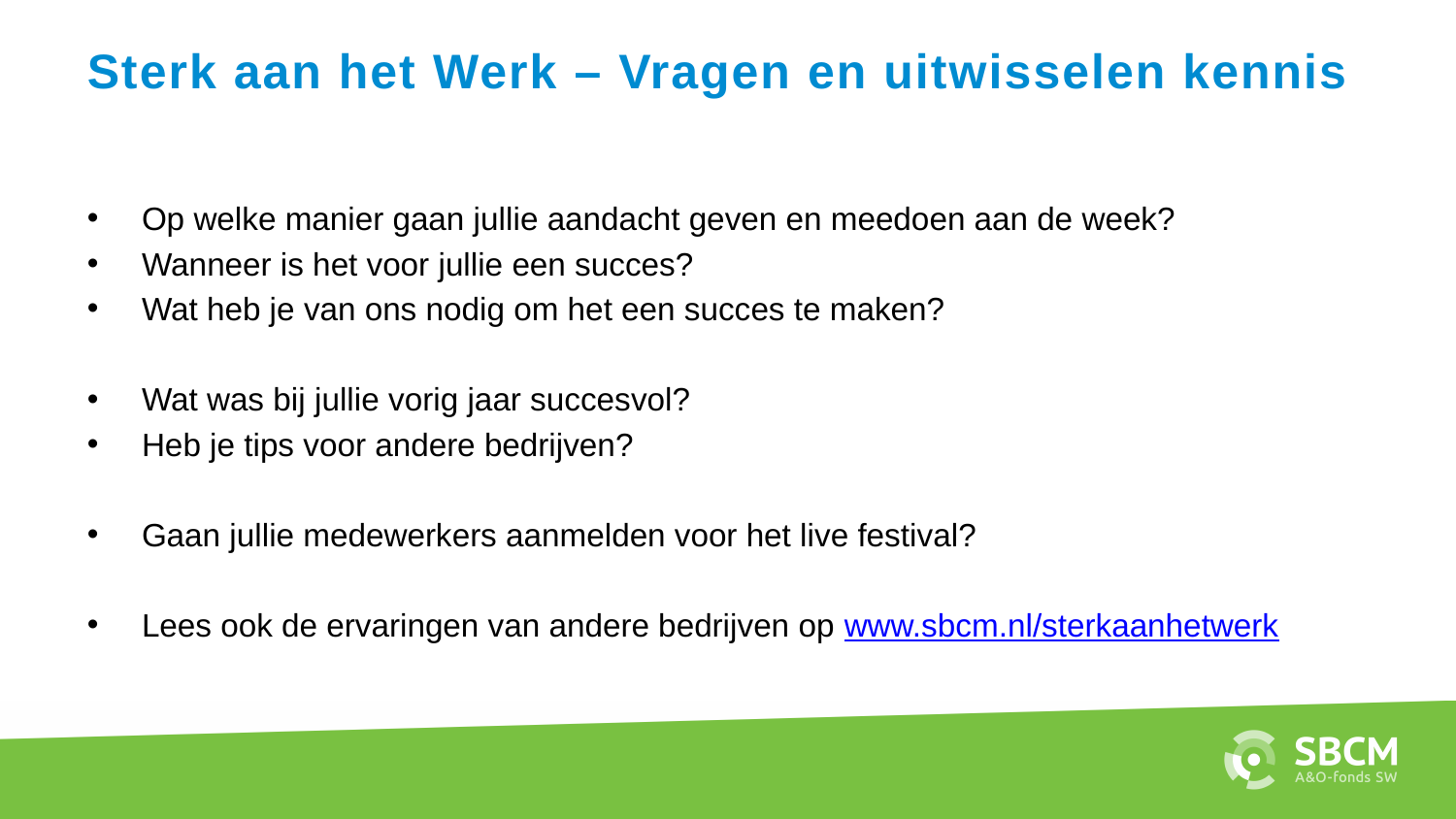

# Sterk aan het Werk – Vragen en uitwisselen kennis
Op welke manier gaan jullie aandacht geven en meedoen aan de week?
Wanneer is het voor jullie een succes?
Wat heb je van ons nodig om het een succes te maken?

Wat was bij jullie vorig jaar succesvol?
Heb je tips voor andere bedrijven?

Gaan jullie medewerkers aanmelden voor het live festival?

Lees ook de ervaringen van andere bedrijven op www.sbcm.nl/sterkaanhetwerk